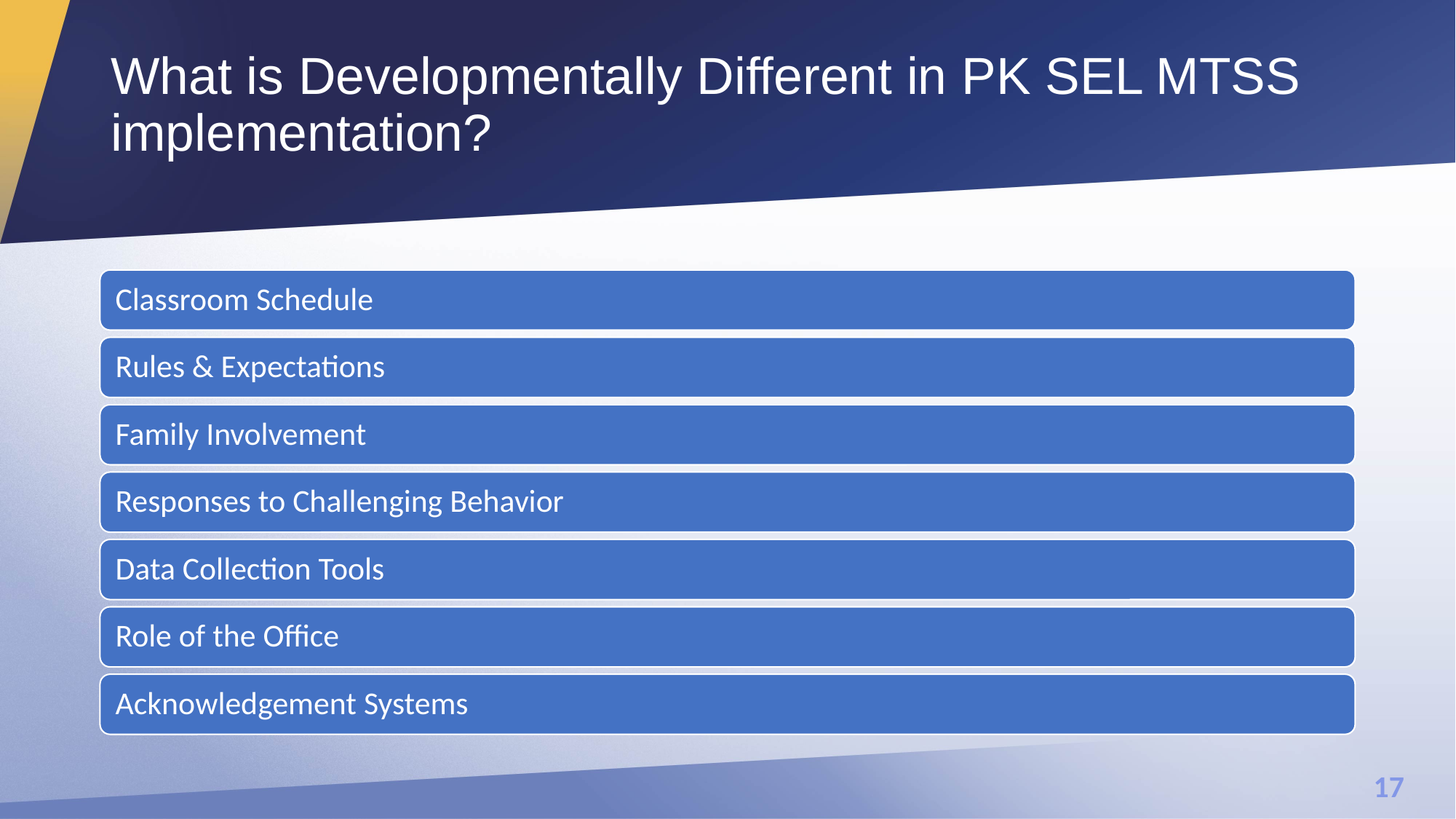

# What is Developmentally Different in PK SEL MTSS implementation?
Classroom Schedule
Rules & Expectations
Family Involvement
Responses to Challenging Behavior
Data Collection Tools
Role of the Office
Acknowledgement Systems